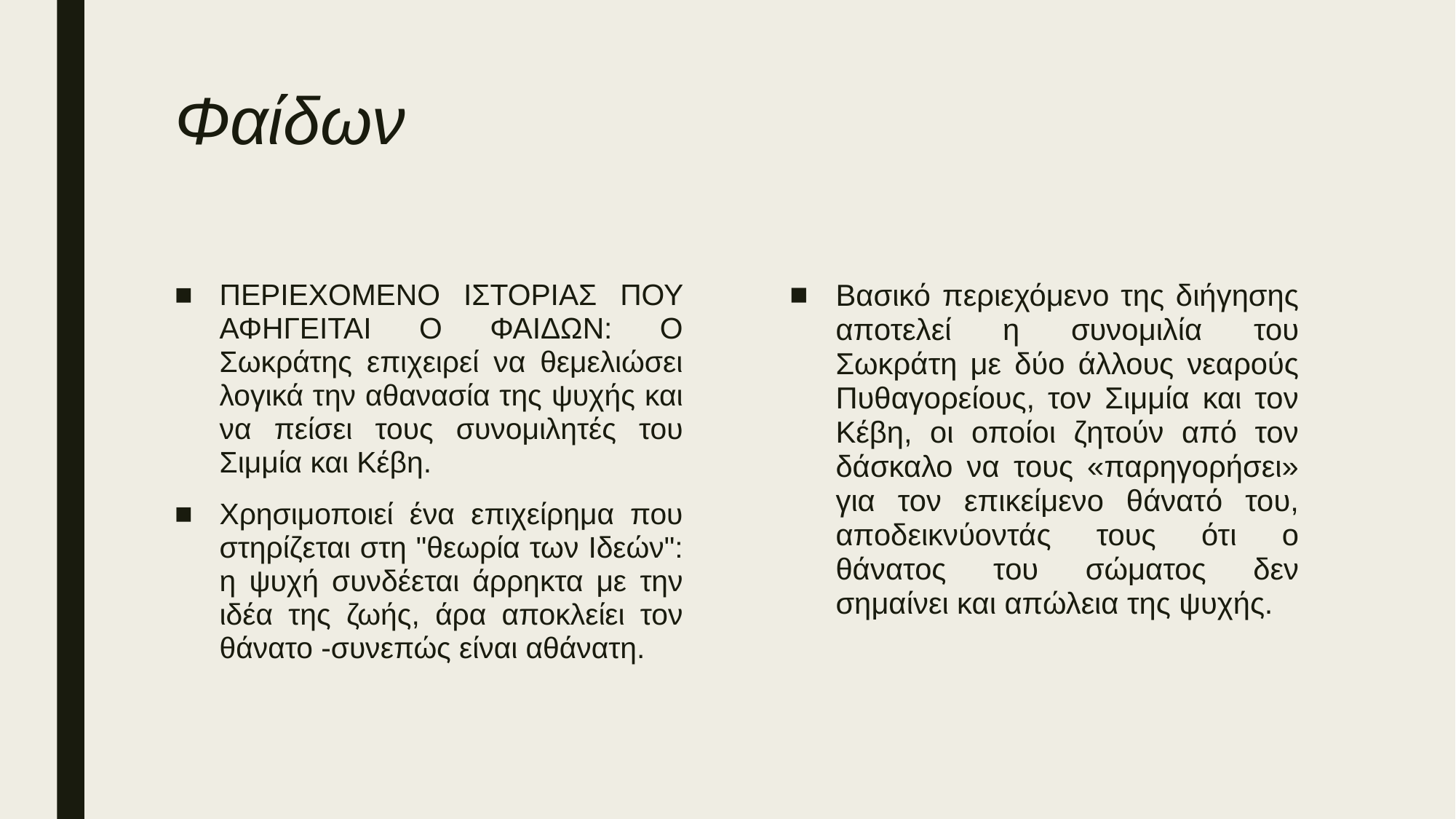

# Φαίδων
ΠΕΡΙΕΧΟΜΕΝΟ ΙΣΤΟΡΙΑΣ ΠΟΥ ΑΦΗΓΕΙΤΑΙ Ο ΦΑΙΔΩΝ: Ο Σωκράτης επιχειρεί να θεμελιώσει λογικά την αθανασία της ψυχής και να πείσει τους συνομιλητές του Σιμμία και Κέβη.
Χρησιμοποιεί ένα επιχείρημα που στηρίζεται στη "θεωρία των Ιδεών": η ψυχή συνδέεται άρρηκτα με την ιδέα της ζωής, άρα αποκλείει τον θάνατο -συνεπώς είναι αθάνατη.
Βασικό περιεχόμενο της διήγησης αποτελεί η συνομιλία του Σωκράτη με δύο άλλους νεαρούς Πυθαγορείους, τον Σιμμία και τον Κέβη, οι οποίοι ζητούν από τον δάσκαλο να τους «παρηγορήσει» για τον επικείμενο θάνατό του, αποδεικνύοντάς τους ότι ο θάνατος του σώματος δεν σημαίνει και απώλεια της ψυχής.